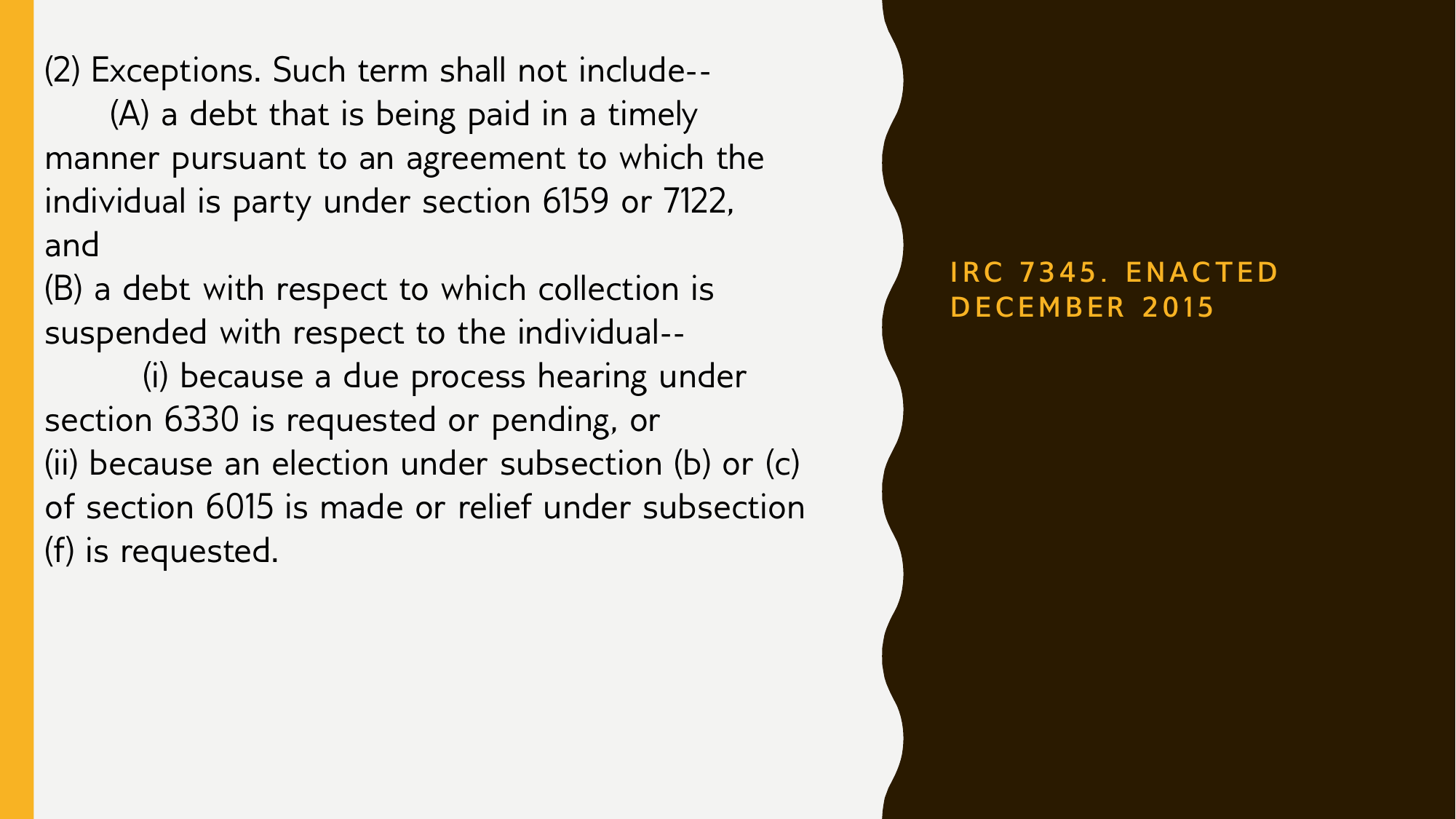

(2) Exceptions. Such term shall not include--
      (A) a debt that is being paid in a timely manner pursuant to an agreement to which the individual is party under section 6159 or 7122, and
(B) a debt with respect to which collection is suspended with respect to the individual--
         (i) because a due process hearing under section 6330 is requested or pending, or
(ii) because an election under subsection (b) or (c) of section 6015 is made or relief under subsection (f) is requested.

IrC 7345. enacted december 2015
#